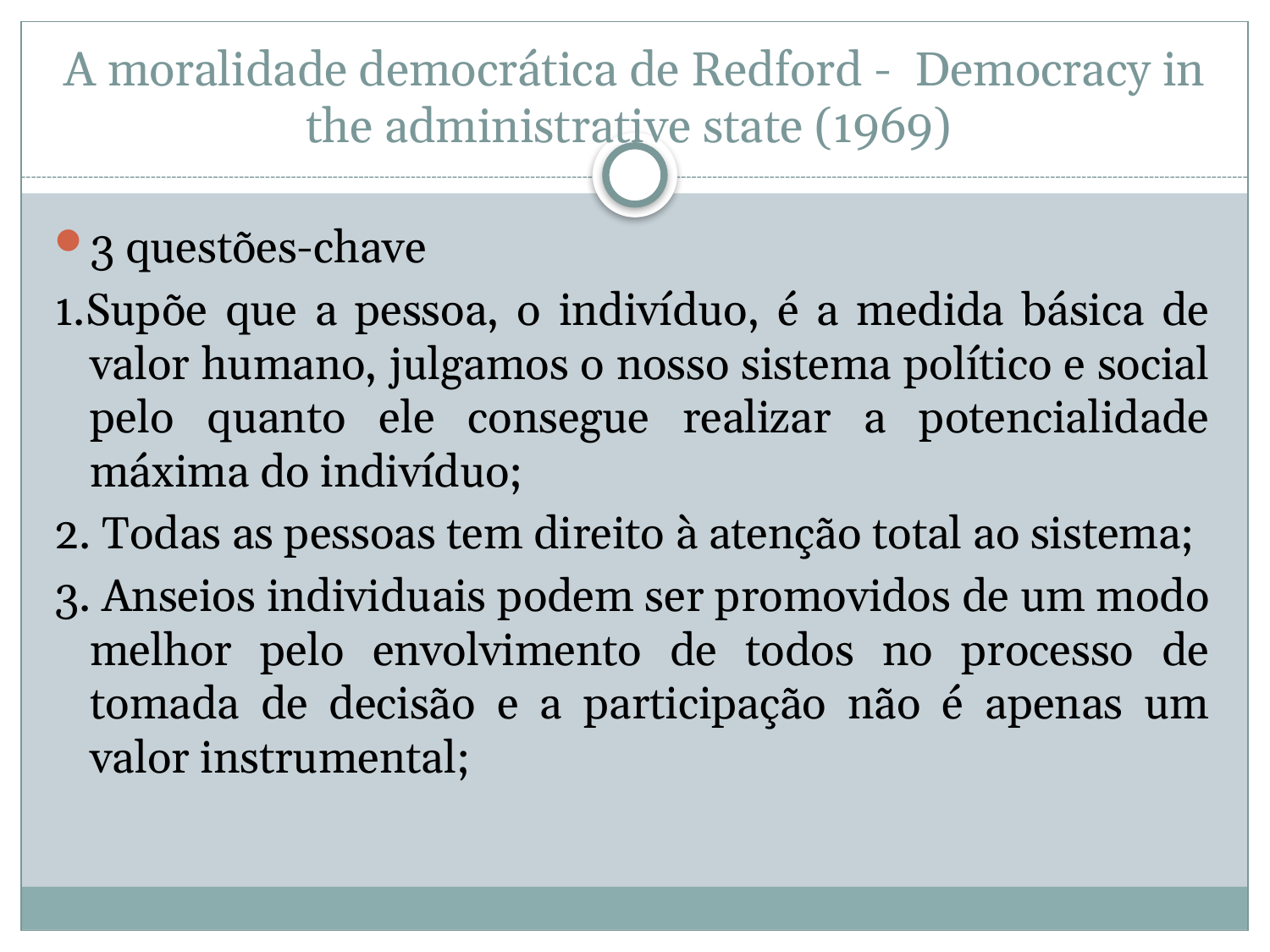

# A moralidade democrática de Redford -  Democracy in the administrative state (1969)
3 questões-chave
1.Supõe que a pessoa, o indivíduo, é a medida básica de valor humano, julgamos o nosso sistema político e social pelo quanto ele consegue realizar a potencialidade máxima do indivíduo;
2. Todas as pessoas tem direito à atenção total ao sistema;
3. Anseios individuais podem ser promovidos de um modo melhor pelo envolvimento de todos no processo de tomada de decisão e a participação não é apenas um valor instrumental;